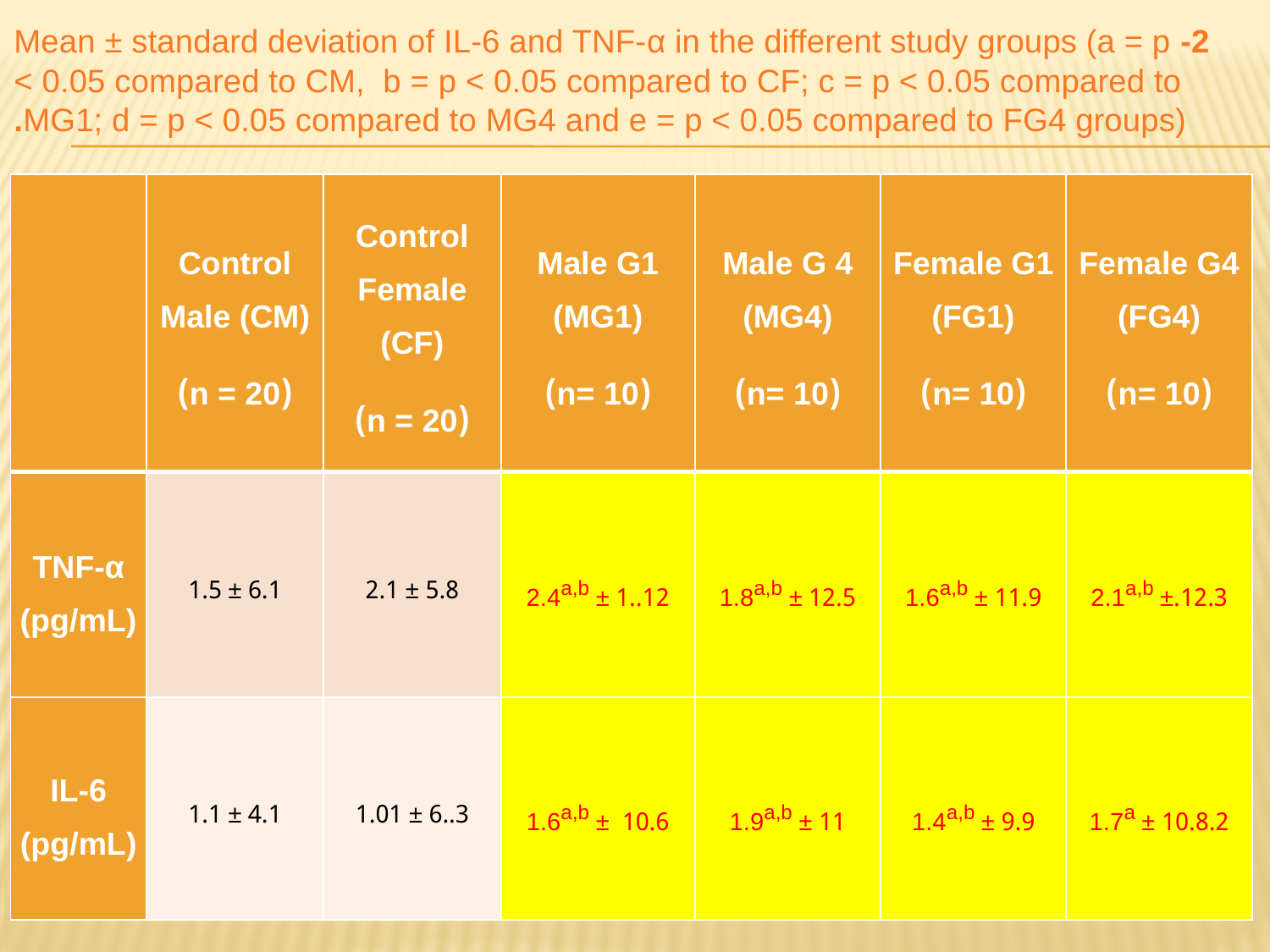

# 2- Mean ± standard deviation of IL-6 and TNF-α in the different study groups (a = p < 0.05 compared to CM,  b = p < 0.05 compared to CF; c = p < 0.05 compared to MG1; d = p < 0.05 compared to MG4 and e = p < 0.05 compared to FG4 groups).
|  | Control Male (CM) (n = 20) | Control Female (CF) (n = 20) | Male G1 (MG1) (n= 10) | Male G 4 (MG4) (n= 10) | Female G1 (FG1) (n= 10) | Female G4 (FG4) (n= 10) |
| --- | --- | --- | --- | --- | --- | --- |
| TNF-α (pg/mL) | 6.1 ± 1.5 | 5.8 ± 2.1 | 12..1 ± 2.4a,b | 12.5 ± 1.8a,b | 11.9 ± 1.6a,b | 12.3.± 2.1a,b |
| IL-6 (pg/mL) | 4.1 ± 1.1 | 3..6 ± 1.01 | 10.6 ± 1.6a,b | 11 ± 1.9a,b | 9.9 ± 1.4a,b | 10.8.2 ± 1.7a |